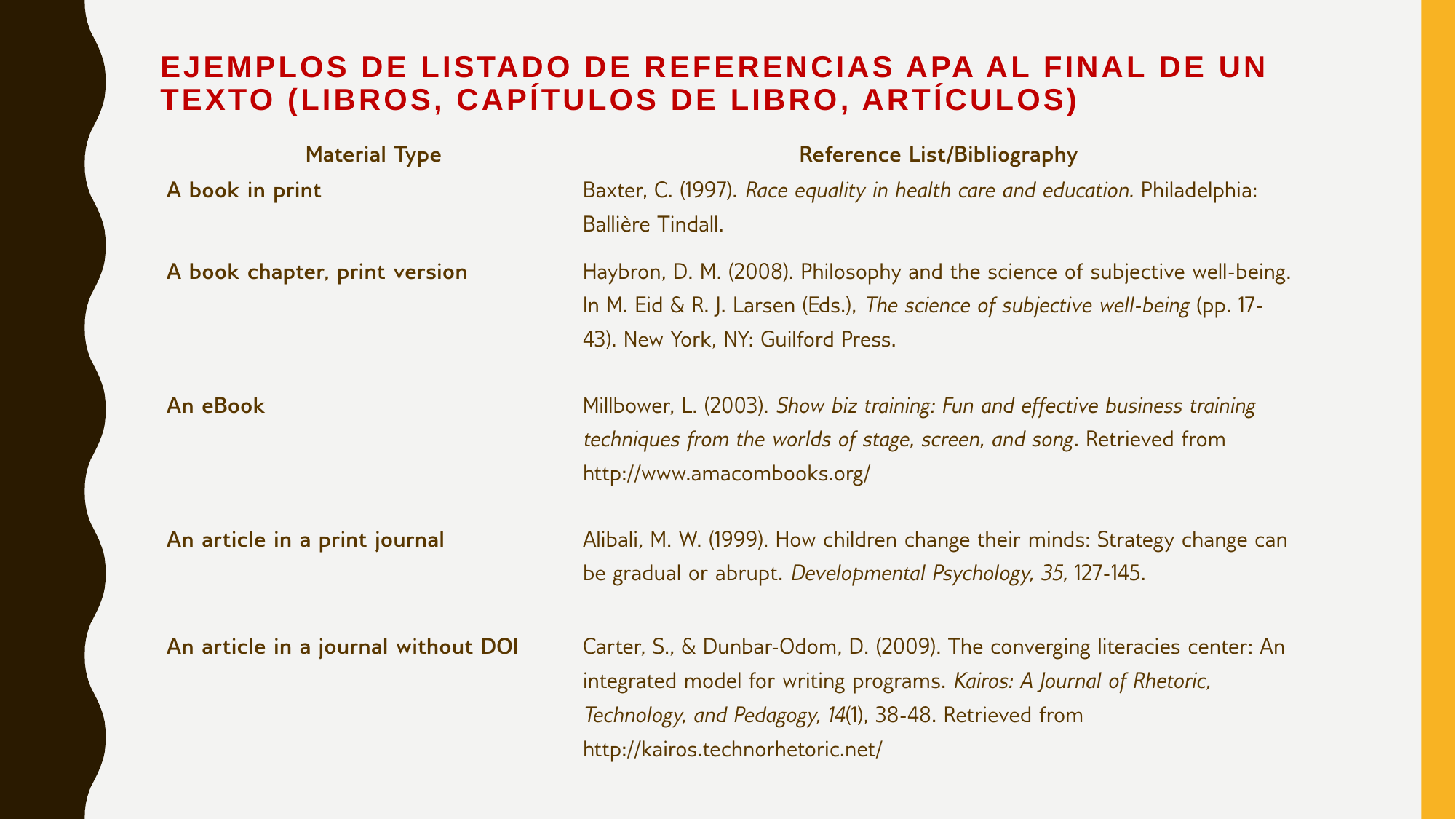

# Ejemplos de listado de referencias apa al final de un texto (LIBROS, CAPÍTULOS DE LIBRO, ARTÍCULOS)
| Material Type | Reference List/Bibliography |
| --- | --- |
| A book in print | Baxter, C. (1997). Race equality in health care and education. Philadelphia: Ballière Tindall. |
| A book chapter, print version | Haybron, D. M. (2008). Philosophy and the science of subjective well-being. In M. Eid & R. J. Larsen (Eds.), The science of subjective well-being (pp. 17-43). New York, NY: Guilford Press. |
| An eBook | Millbower, L. (2003). Show biz training: Fun and effective business training techniques from the worlds of stage, screen, and song. Retrieved from http://www.amacombooks.org/ |
| An article in a print journal | Alibali, M. W. (1999). How children change their minds: Strategy change can be gradual or abrupt. Developmental Psychology, 35, 127-145. |
| An article in a journal without DOI | Carter, S., & Dunbar-Odom, D. (2009). The converging literacies center: An integrated model for writing programs. Kairos: A Journal of Rhetoric, Technology, and Pedagogy, 14(1), 38-48. Retrieved from http://kairos.technorhetoric.net/ |